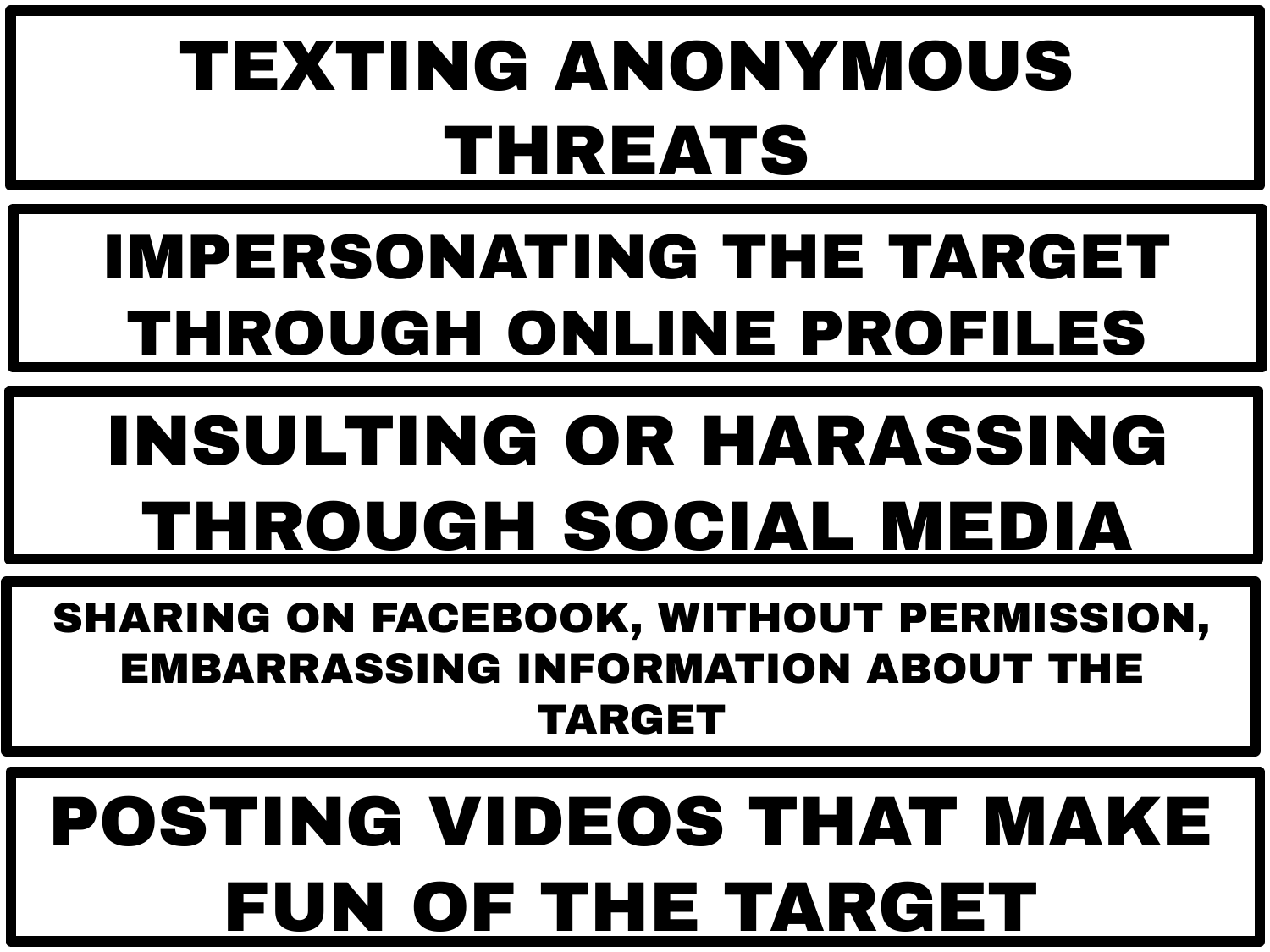

TEXTING ANONYMOUS THREATS

IMPERSONATING THE TARGET THROUGH ONLINE PROFILES
INSULTING OR HARASSING THROUGH SOCIAL MEDIA

SHARING ON FACEBOOK, WITHOUT PERMISSION, EMBARRASSING INFORMATION ABOUT THE TARGET
POSTING VIDEOS THAT MAKE FUN OF THE TARGET